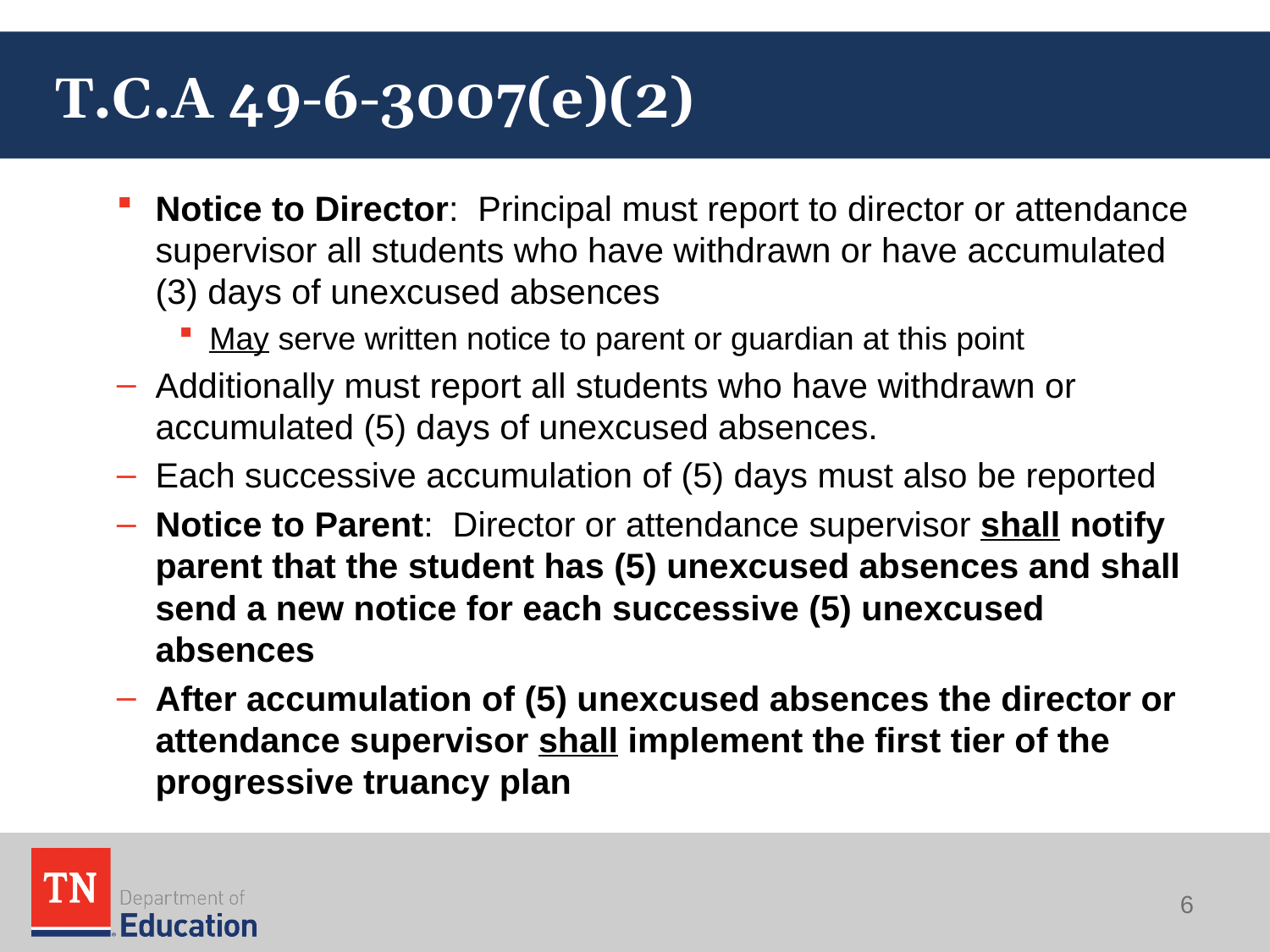

# T.C.A 49-6-3007(e)(2)
Notice to Director:  Principal must report to director or attendance supervisor all students who have withdrawn or have accumulated (3) days of unexcused absences
May serve written notice to parent or guardian at this point
Additionally must report all students who have withdrawn or accumulated (5) days of unexcused absences.
Each successive accumulation of (5) days must also be reported
Notice to Parent:  Director or attendance supervisor shall notify parent that the student has (5) unexcused absences and shall send a new notice for each successive (5) unexcused absences
After accumulation of (5) unexcused absences the director or attendance supervisor shall implement the first tier of the progressive truancy plan
6